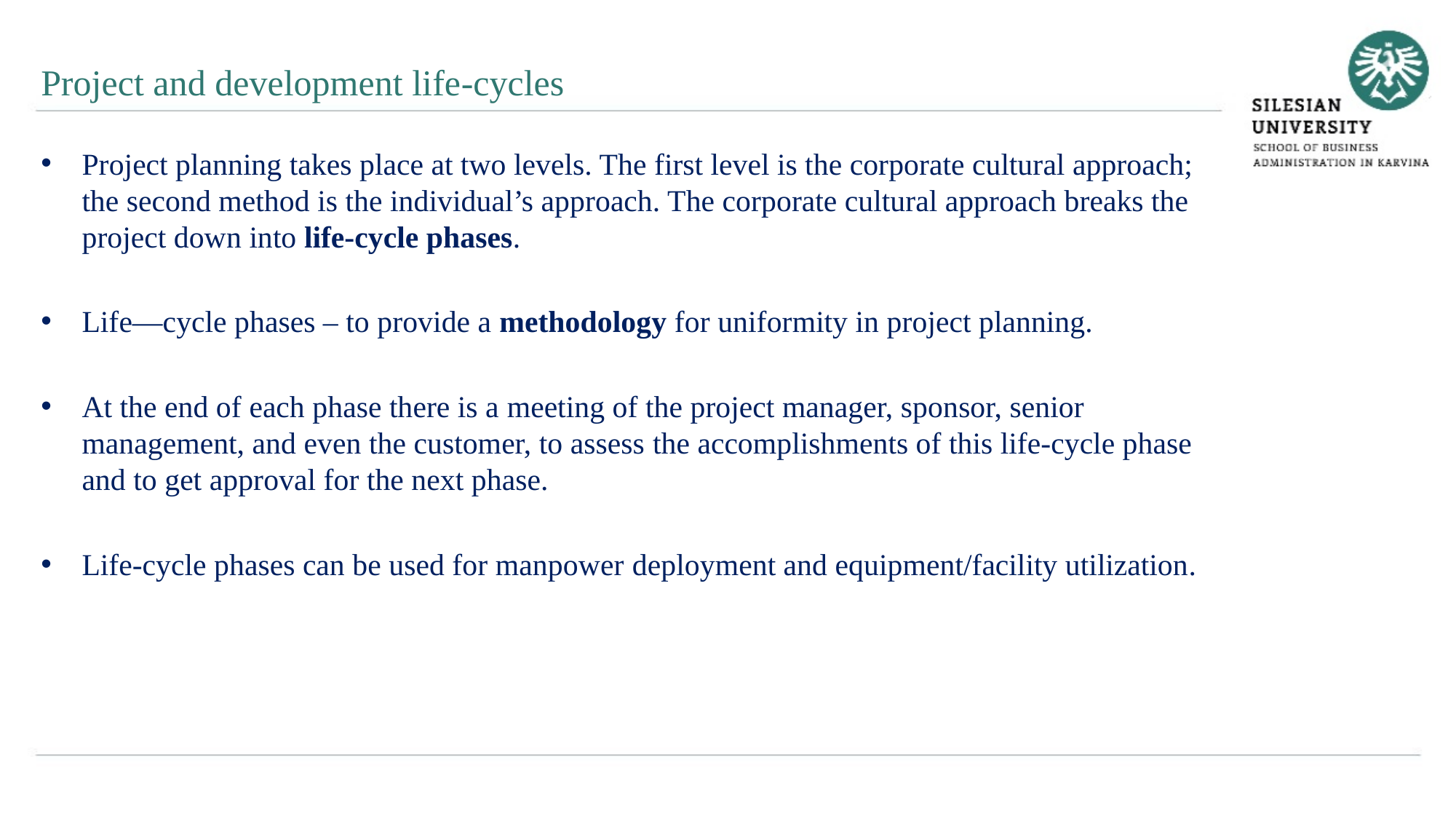

Project and development life-cycles
Project planning takes place at two levels. The first level is the corporate cultural approach; the second method is the individual’s approach. The corporate cultural approach breaks the project down into life-cycle phases.

Life—cycle phases – to provide a methodology for uniformity in project planning.

At the end of each phase there is a meeting of the project manager, sponsor, senior management, and even the customer, to assess the accomplishments of this life-cycle phase and to get approval for the next phase.

Life-cycle phases can be used for manpower deployment and equipment/facility utilization.